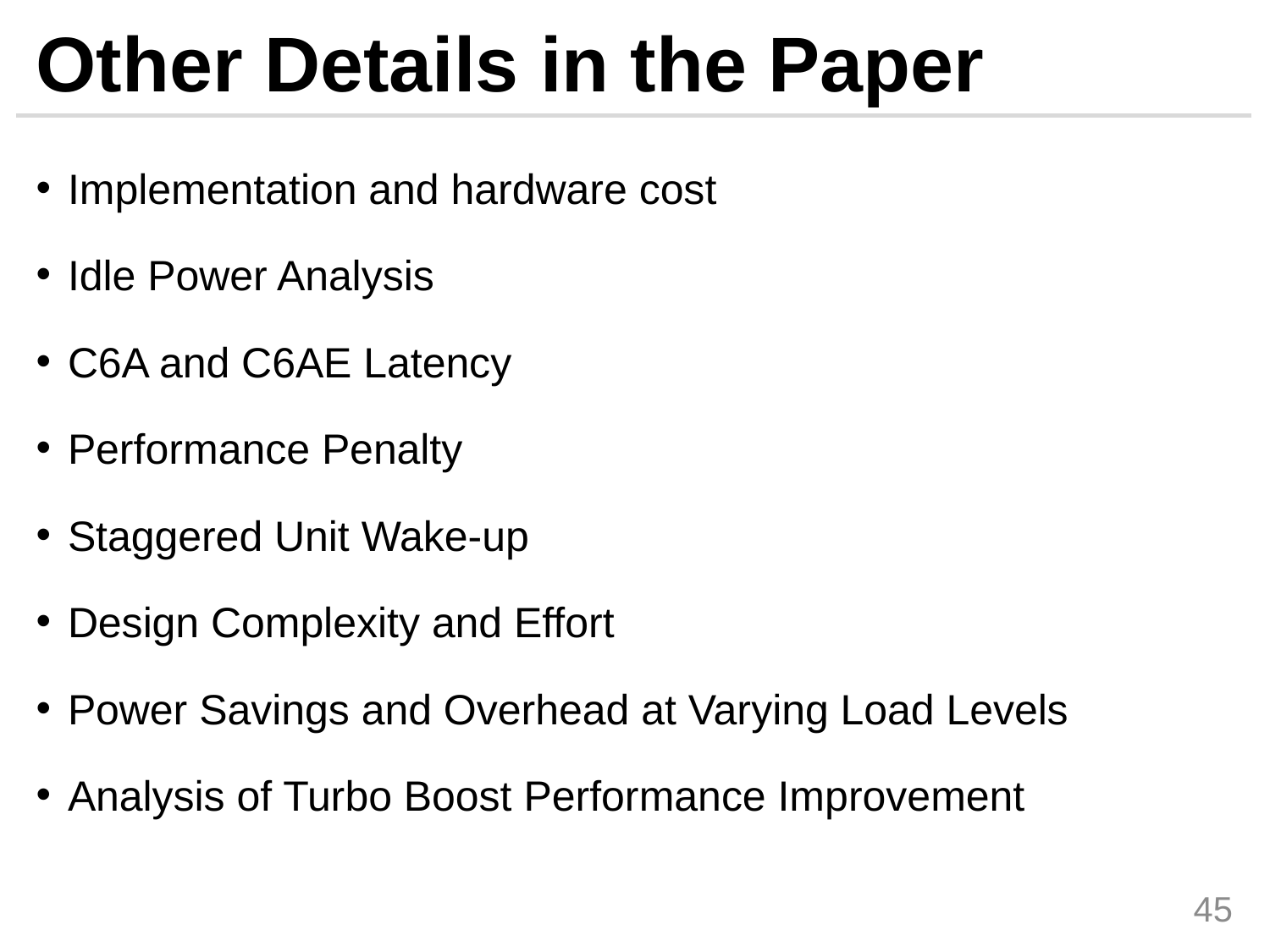

# Other Details in the Paper
Implementation and hardware cost
Idle Power Analysis
C6A and C6AE Latency
Performance Penalty
Staggered Unit Wake-up
Design Complexity and Effort
Power Savings and Overhead at Varying Load Levels
Analysis of Turbo Boost Performance Improvement